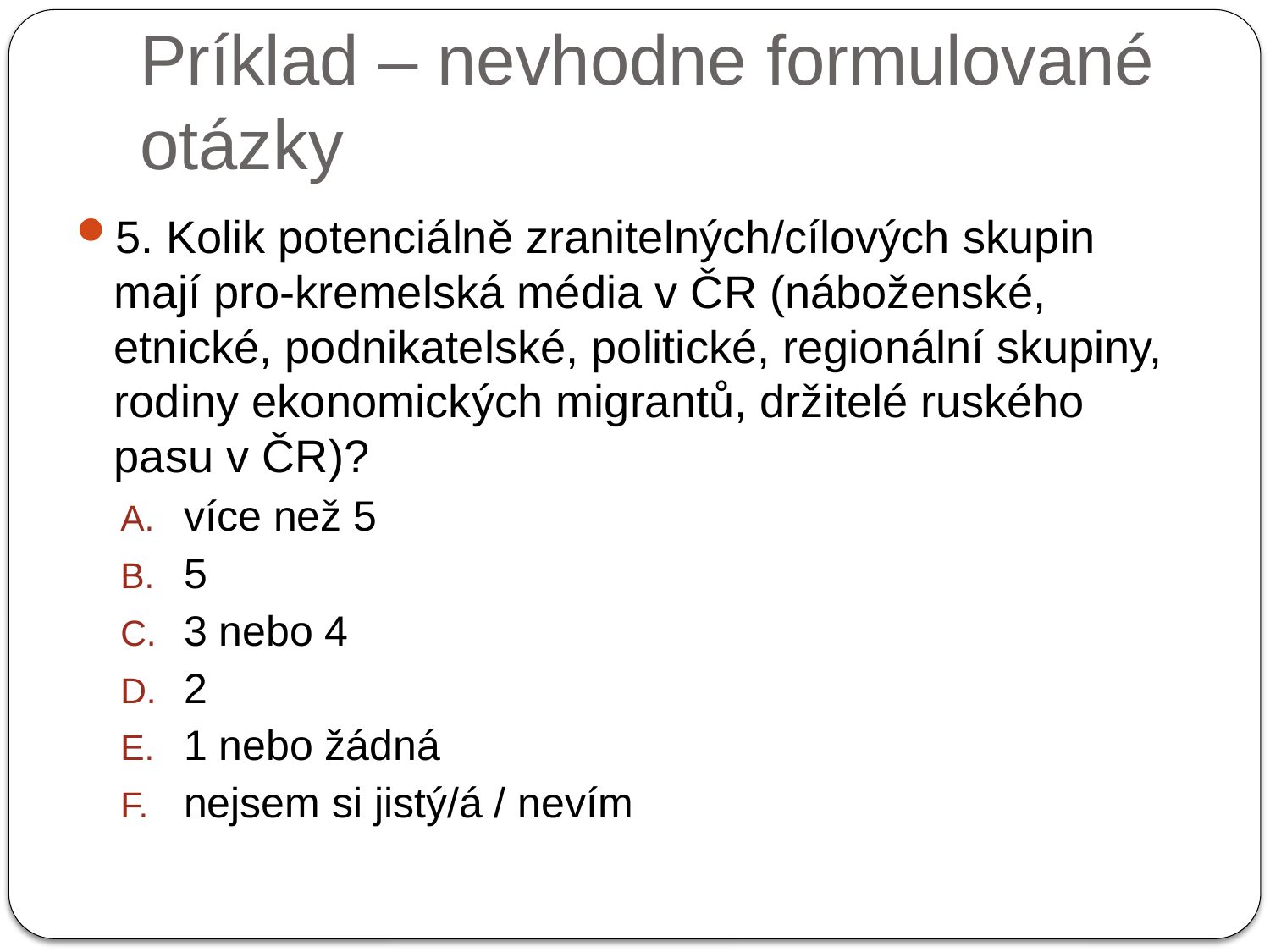

# Príklad – nevhodne formulované otázky
5. Kolik potenciálně zranitelných/cílových skupin mají pro-kremelská média v ČR (náboženské, etnické, podnikatelské, politické, regionální skupiny, rodiny ekonomických migrantů, držitelé ruského pasu v ČR)?
více než 5
5
3 nebo 4
2
1 nebo žádná
nejsem si jistý/á / nevím